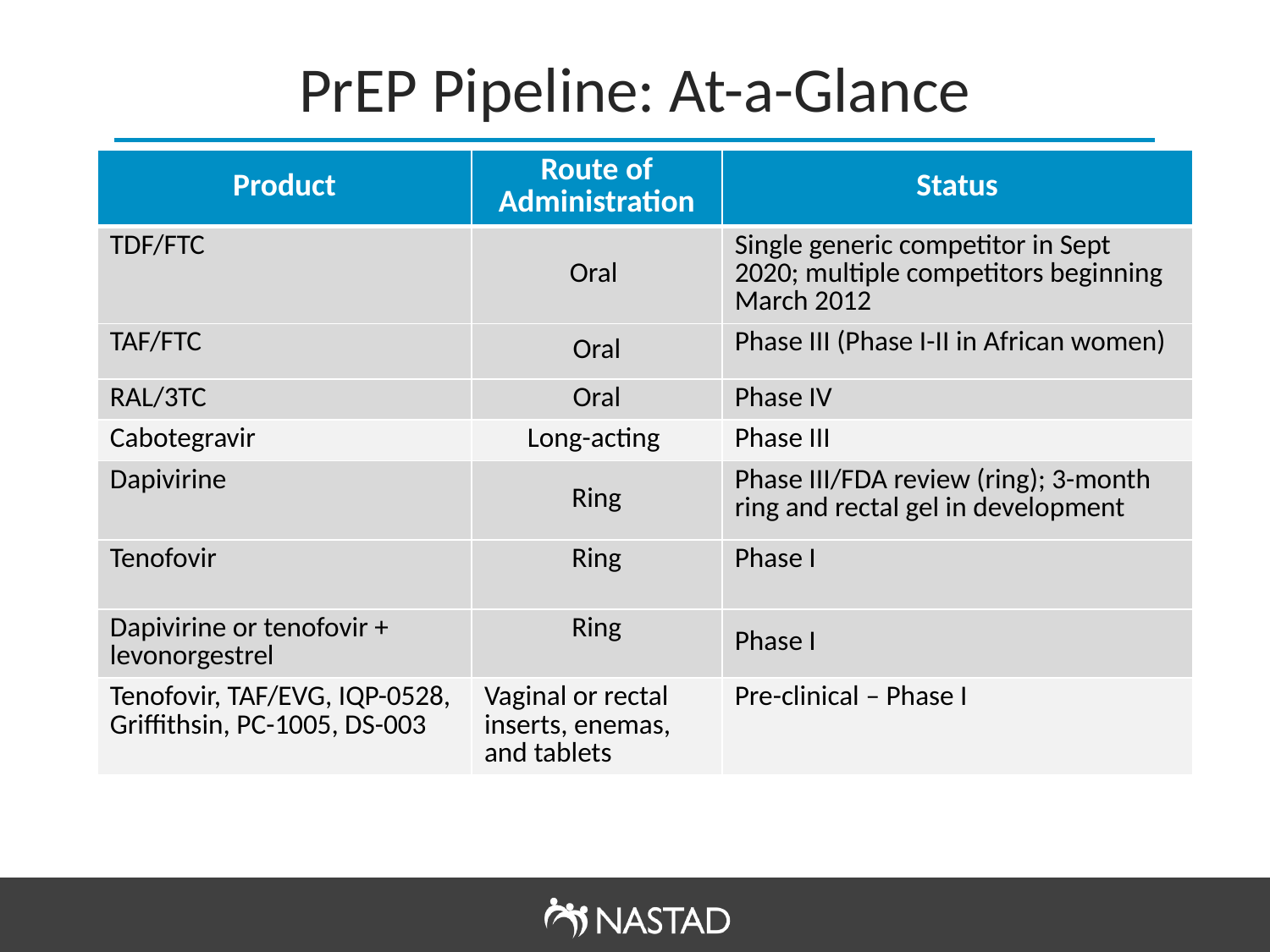

# PrEP Pipeline: At-a-Glance
| Product | Route of Administration | Status |
| --- | --- | --- |
| TDF/FTC | Oral | Single generic competitor in Sept 2020; multiple competitors beginning March 2012 |
| TAF/FTC | Oral | Phase III (Phase I-II in African women) |
| RAL/3TC | Oral | Phase IV |
| Cabotegravir | Long-acting | Phase III |
| Dapivirine | Ring | Phase III/FDA review (ring); 3-month ring and rectal gel in development |
| Tenofovir | Ring | Phase I |
| Dapivirine or tenofovir + levonorgestrel | Ring | Phase I |
| Tenofovir, TAF/EVG, IQP-0528, Griffithsin, PC-1005, DS-003 | Vaginal or rectal inserts, enemas, and tablets | Pre-clinical – Phase I |